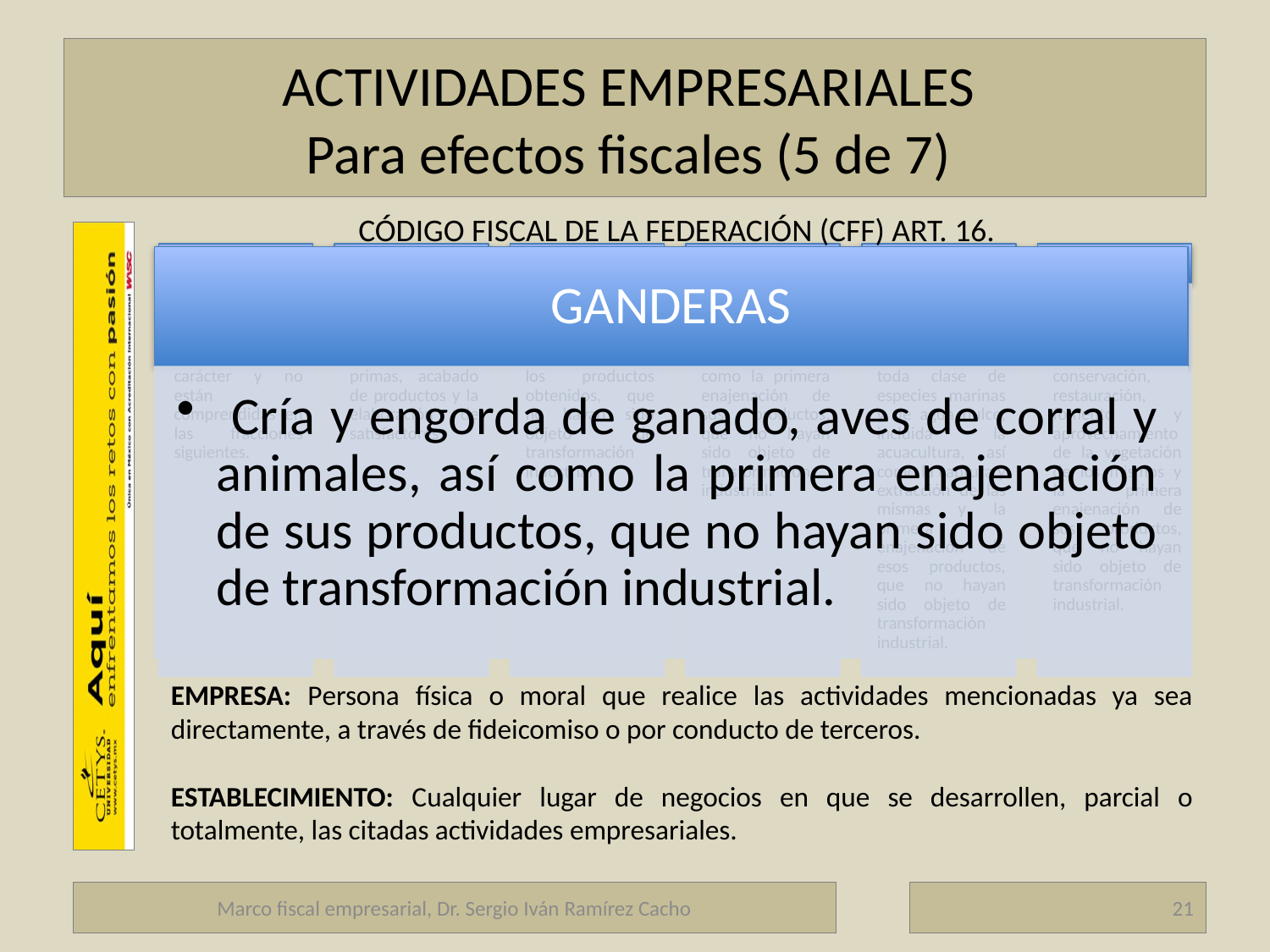

# ACTIVIDADES EMPRESARIALES Para efectos fiscales (5 de 7)
CÓDIGO FISCAL DE LA FEDERACIÓN (CFF) ART. 16.
GANDERAS
 Cría y engorda de ganado, aves de corral y animales, así como la primera enajenación de sus productos, que no hayan sido objeto de transformación industrial.
COMERCIALES:
las que de conformidad con las leyes federales tienen ese carácter y no están comprendidas en las fracciones siguientes.
INDUSTRIALES:
 Extracción, conservación o transformación de materias primas, acabado de productos y la elaboración de satisfactores.
AGRICOLAS
Siembra, cultivo, cosecha y la primera enajenación de los productos obtenidos, que no hayan sido objeto de transformación industrial
GANDERAS
 Cría y engorda de ganado, aves de corral y animales, así como la primera enajenación de sus productos, que no hayan sido objeto de transformación industrial.
PESQUERAS
Cría, cultivo, fomento y cuidado de la reproducción de toda clase de especies marinas y de agua dulce, incluida la acuacultura, así como la captura y extracción de las mismas y la primera enajenación de esos productos, que no hayan sido objeto de transformación industrial.
SILVICOLAS
Cultivo de los bosques o montes, así como la cría, conservación, restauración, fomento y aprovechamiento de la vegetación de los mismos y la primera enajenación de sus productos, que no hayan sido objeto de transformación industrial.
EMPRESA: Persona física o moral que realice las actividades mencionadas ya sea directamente, a través de fideicomiso o por conducto de terceros.

ESTABLECIMIENTO: Cualquier lugar de negocios en que se desarrollen, parcial o totalmente, las citadas actividades empresariales.
Marco fiscal empresarial, Dr. Sergio Iván Ramírez Cacho
21